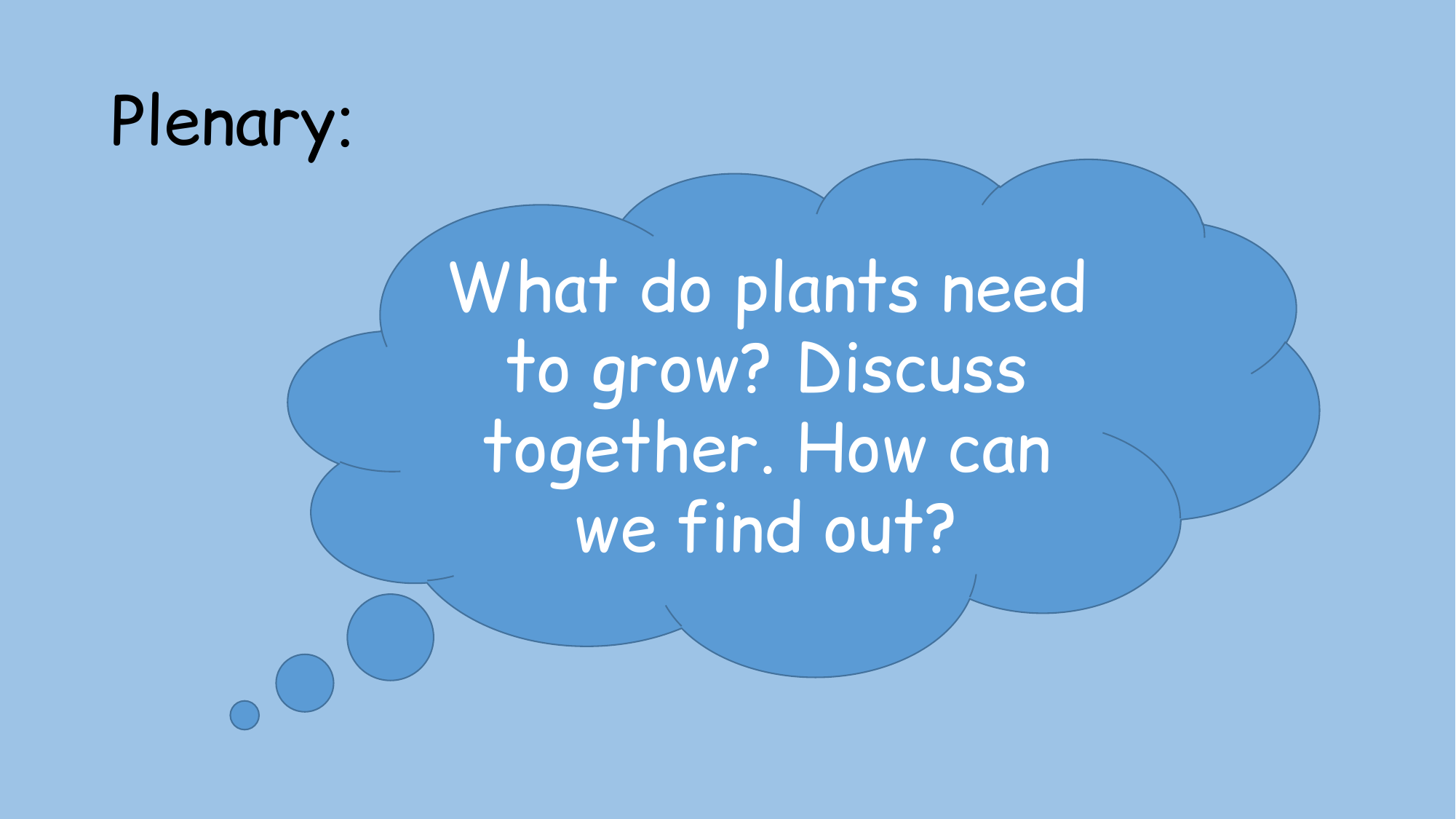

# Plenary:
What do plants need to grow? Discuss together. How can we find out?